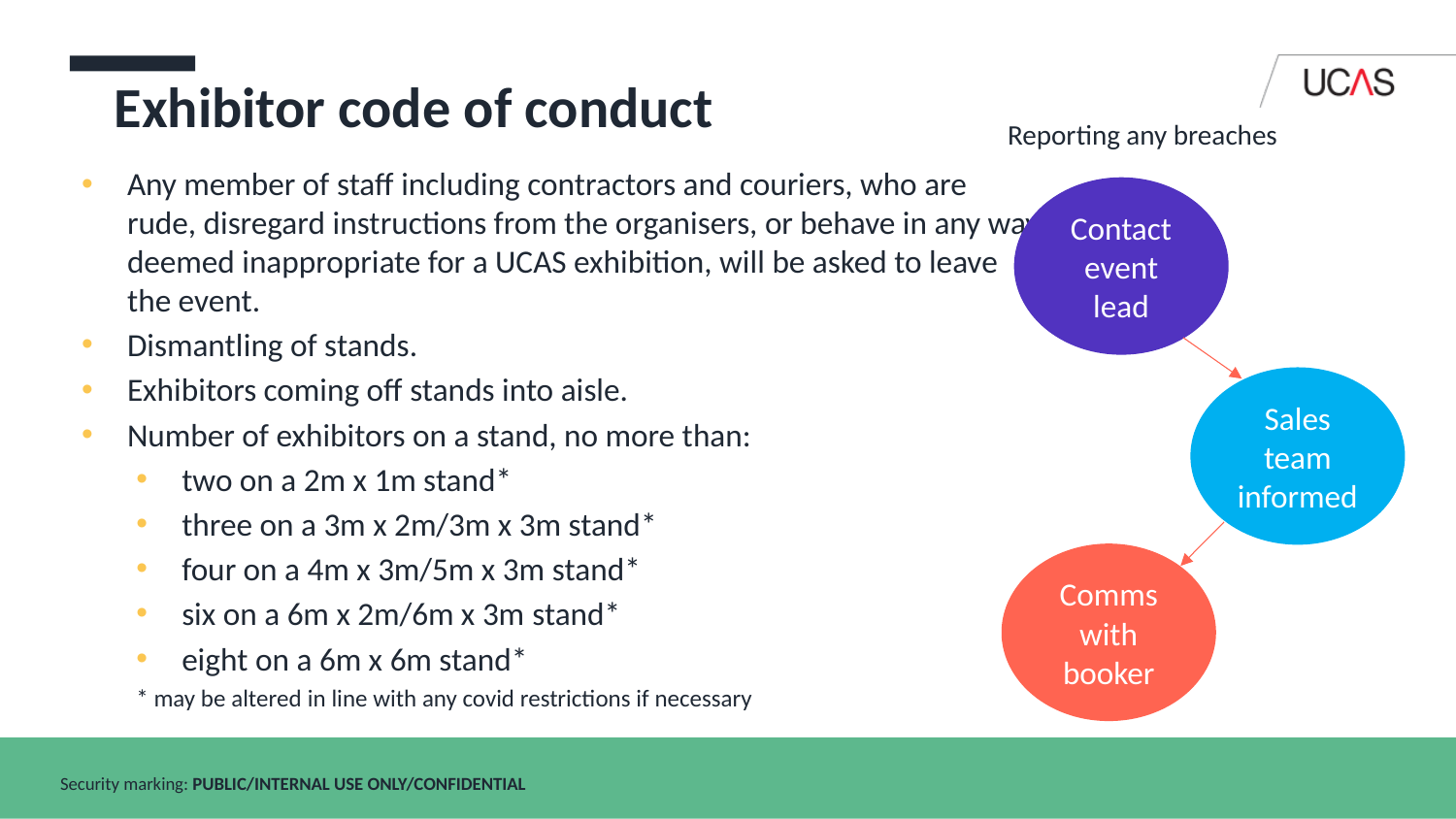

Exhibitor code of conduct
Reporting any breaches
Any member of staff including contractors and couriers, who are rude, disregard instructions from the organisers, or behave in any way deemed inappropriate for a UCAS exhibition, will be asked to leave the event.
Dismantling of stands.
Exhibitors coming off stands into aisle.
Number of exhibitors on a stand, no more than:
two on a 2m x 1m stand*
three on a 3m x 2m/3m x 3m stand*
four on a 4m x 3m/5m x 3m stand*
six on a 6m x 2m/6m x 3m stand*
eight on a 6m x 6m stand*
* may be altered in line with any covid restrictions if necessary

Contact event lead
Sales team informed
Comms with booker
Security marking: PUBLIC/INTERNAL USE ONLY/CONFIDENTIAL